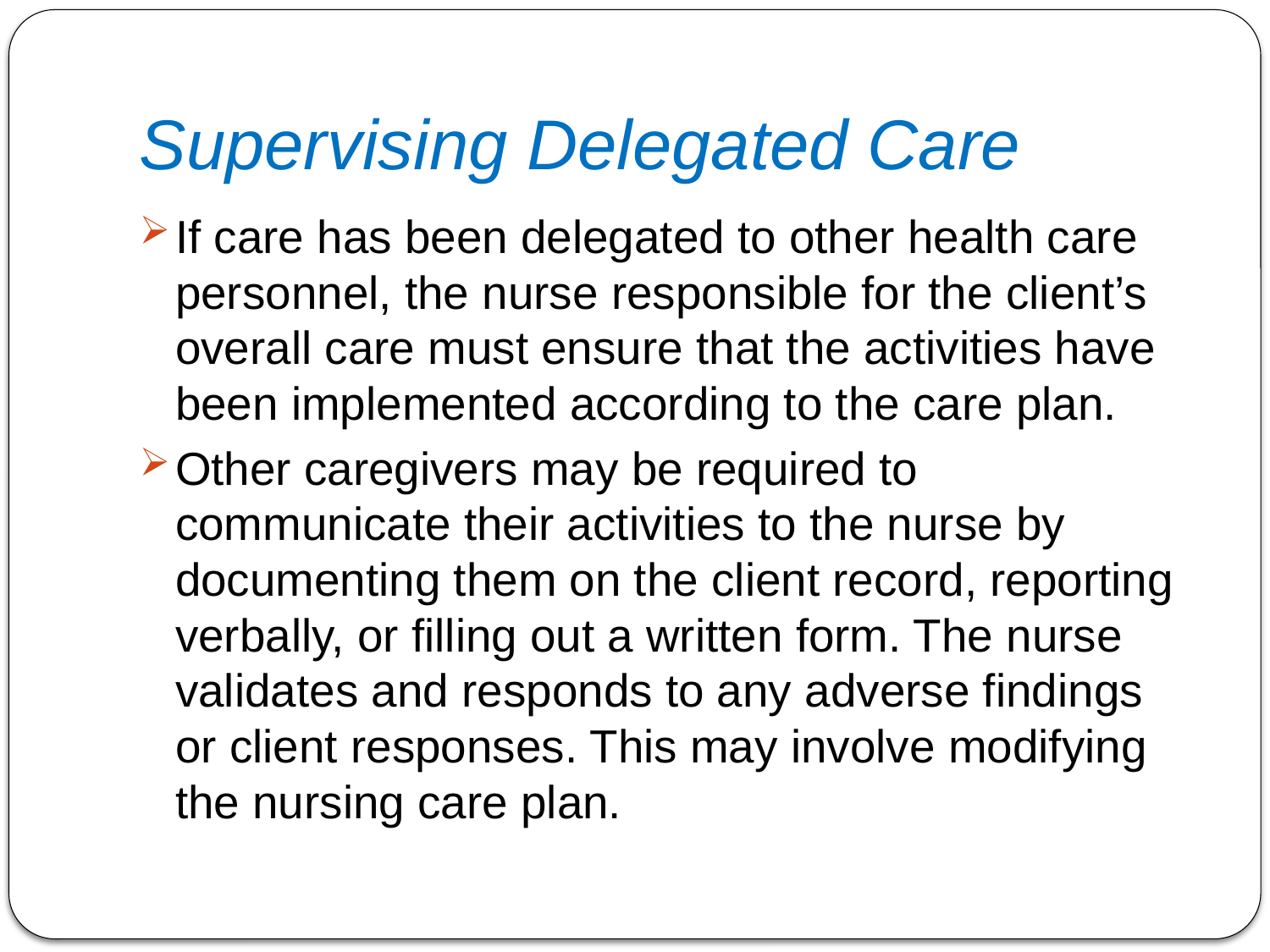

# Supervising Delegated Care
If care has been delegated to other health care personnel, the nurse responsible for the client’s overall care must ensure that the activities have been implemented according to the care plan.
Other caregivers may be required to communicate their activities to the nurse by documenting them on the client record, reporting verbally, or filling out a written form. The nurse validates and responds to any adverse findings or client responses. This may involve modifying the nursing care plan.